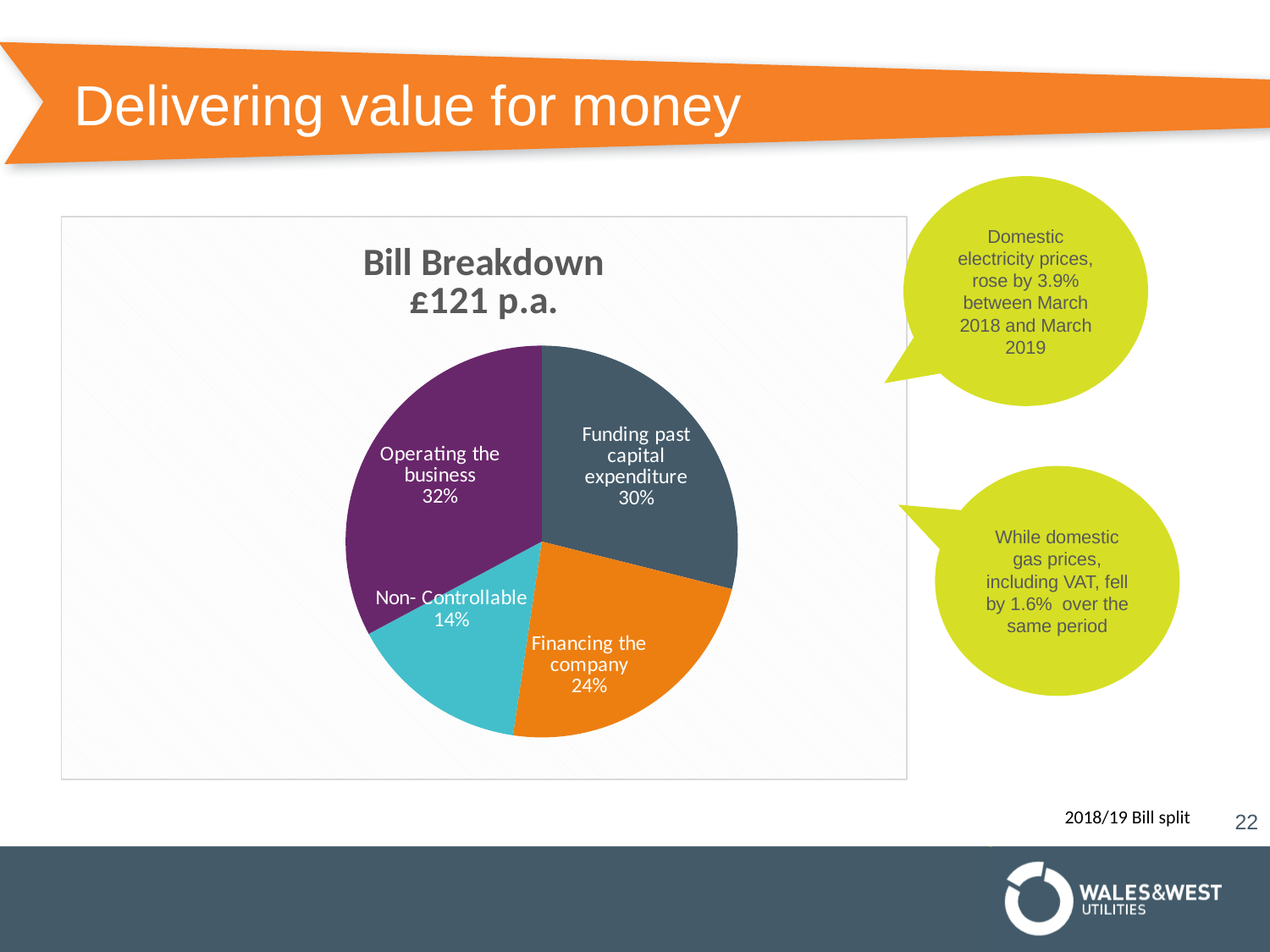

# Delivering value for money
Domestic electricity prices, rose by 3.9% between March 2018 and March 2019

### Chart: Bill Breakdown
£121 p.a.

| Category | Bill Breakdown |
|---|---|
| Funding past capital expenditure | 37.0 |
| Financing the company | 30.0 |
| Non- Controllable | 19.0 |
| Operating the business | 42.0 |
While domestic gas prices, including VAT, fell by 1.6%  over the same period
22
2018/19 Bill split